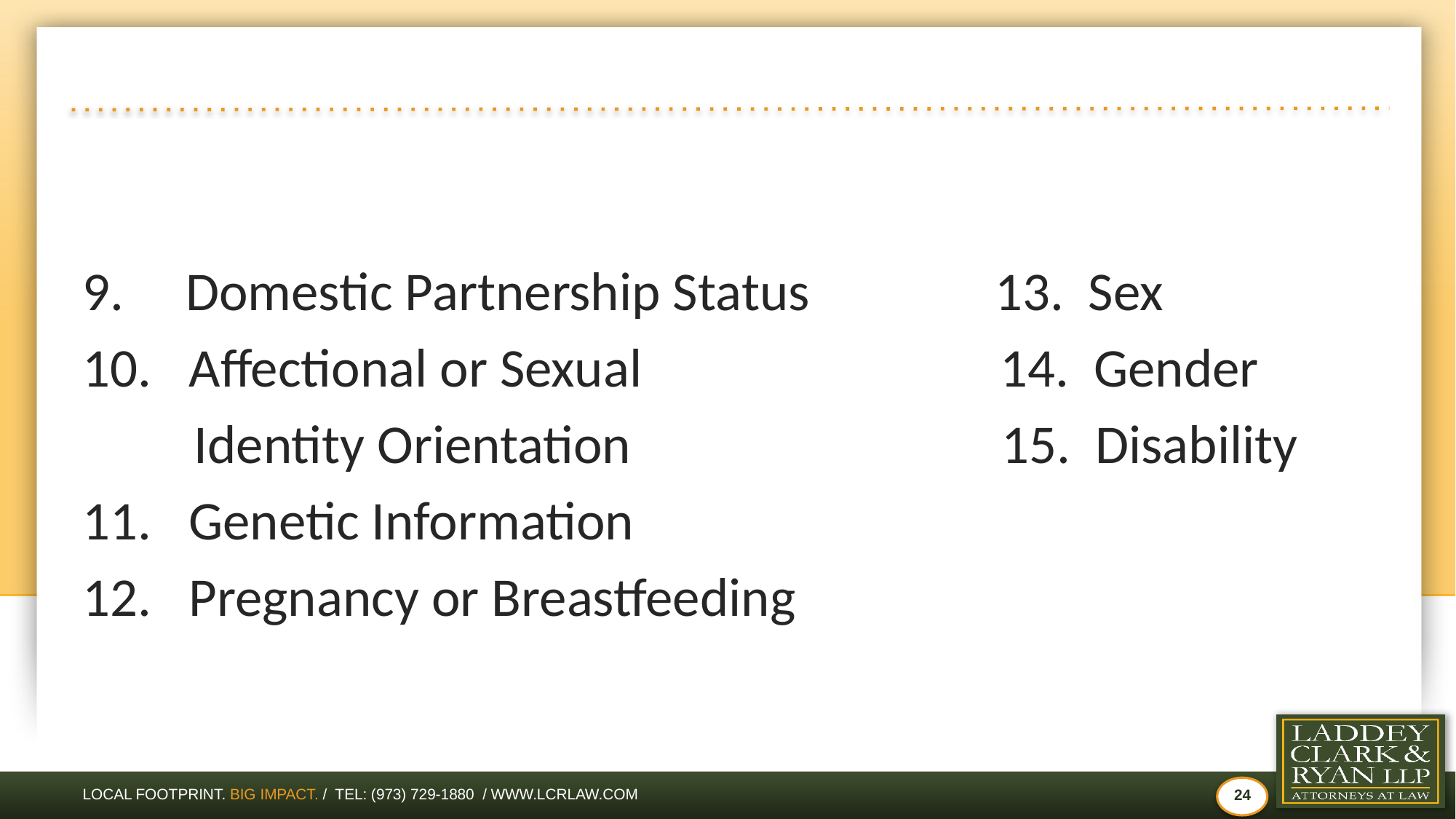

#

9.     Domestic Partnership Status               13.  Sex
   Affectional or Sexual                             14.  Gender
         Identity Orientation                              15.  Disability
   Genetic Information
12.   Pregnancy or Breastfeeding